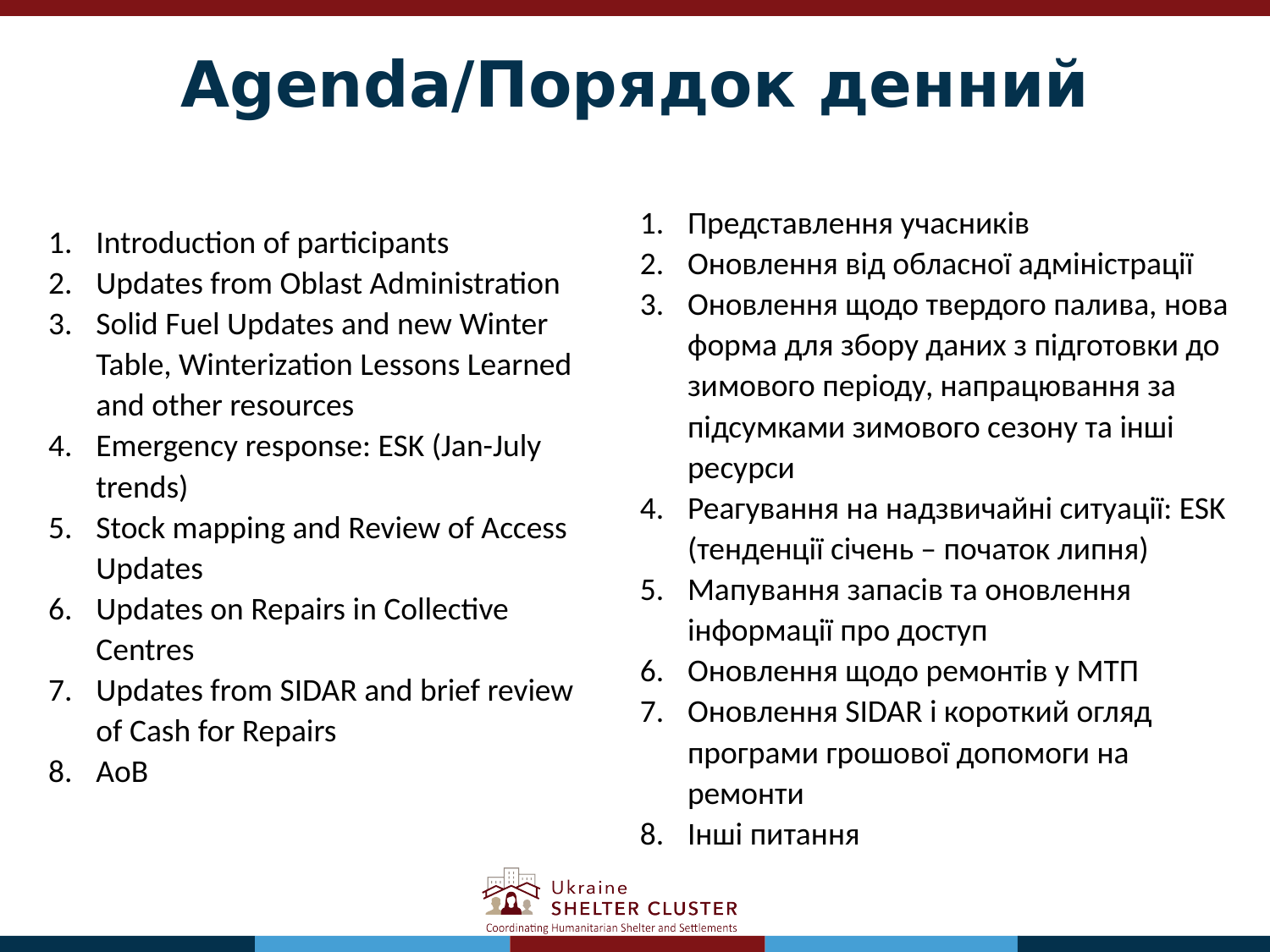

# Agenda/Порядок денний
Представлення учасників
Оновлення від обласної адміністрації
Оновлення щодо твердого палива, нова форма для збору даних з підготовки до зимового періоду, напрацювання за підсумками зимового сезону та інші ресурси
Реагування на надзвичайні ситуації: ESK (тенденції січень – початок липня)
Мапування запасів та оновлення інформації про доступ
Оновлення щодо ремонтів у МТП
Оновлення SIDAR і короткий огляд програми грошової допомоги на ремонти
Інші питання
Introduction of participants ​
Updates from Oblast Administration
Solid Fuel Updates and new Winter Table, Winterization Lessons Learned and other resources
Emergency response: ESK (Jan-July trends)
Stock mapping and Review of Access Updates
Updates on Repairs in Collective Centres
Updates from SIDAR and brief review of Cash for Repairs
AoB